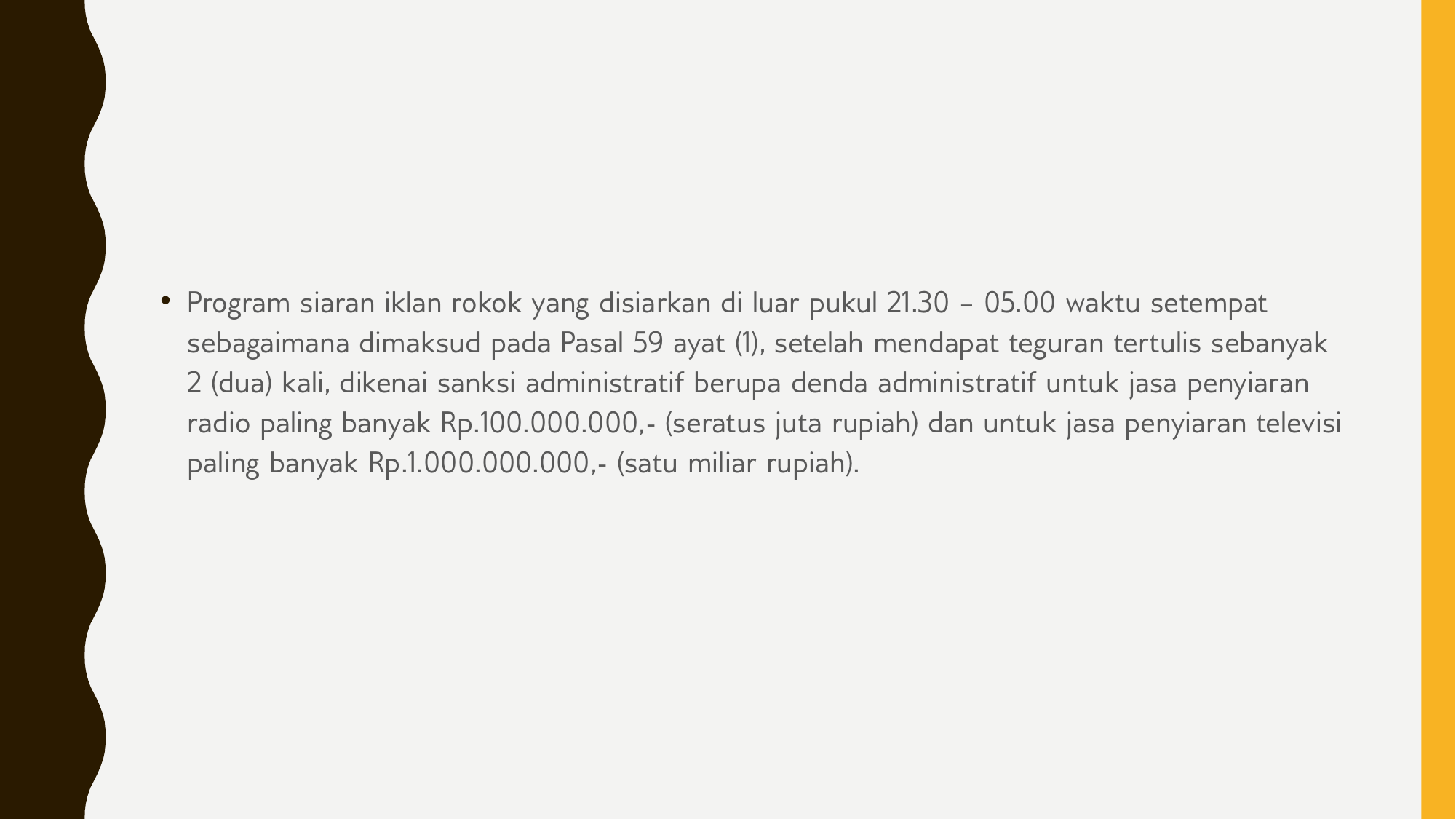

#
Program siaran iklan rokok yang disiarkan di luar pukul 21.30 – 05.00 waktu setempat sebagaimana dimaksud pada Pasal 59 ayat (1), setelah mendapat teguran tertulis sebanyak 2 (dua) kali, dikenai sanksi administratif berupa denda administratif untuk jasa penyiaran radio paling banyak Rp.100.000.000,- (seratus juta rupiah) dan untuk jasa penyiaran televisi paling banyak Rp.1.000.000.000,- (satu miliar rupiah).